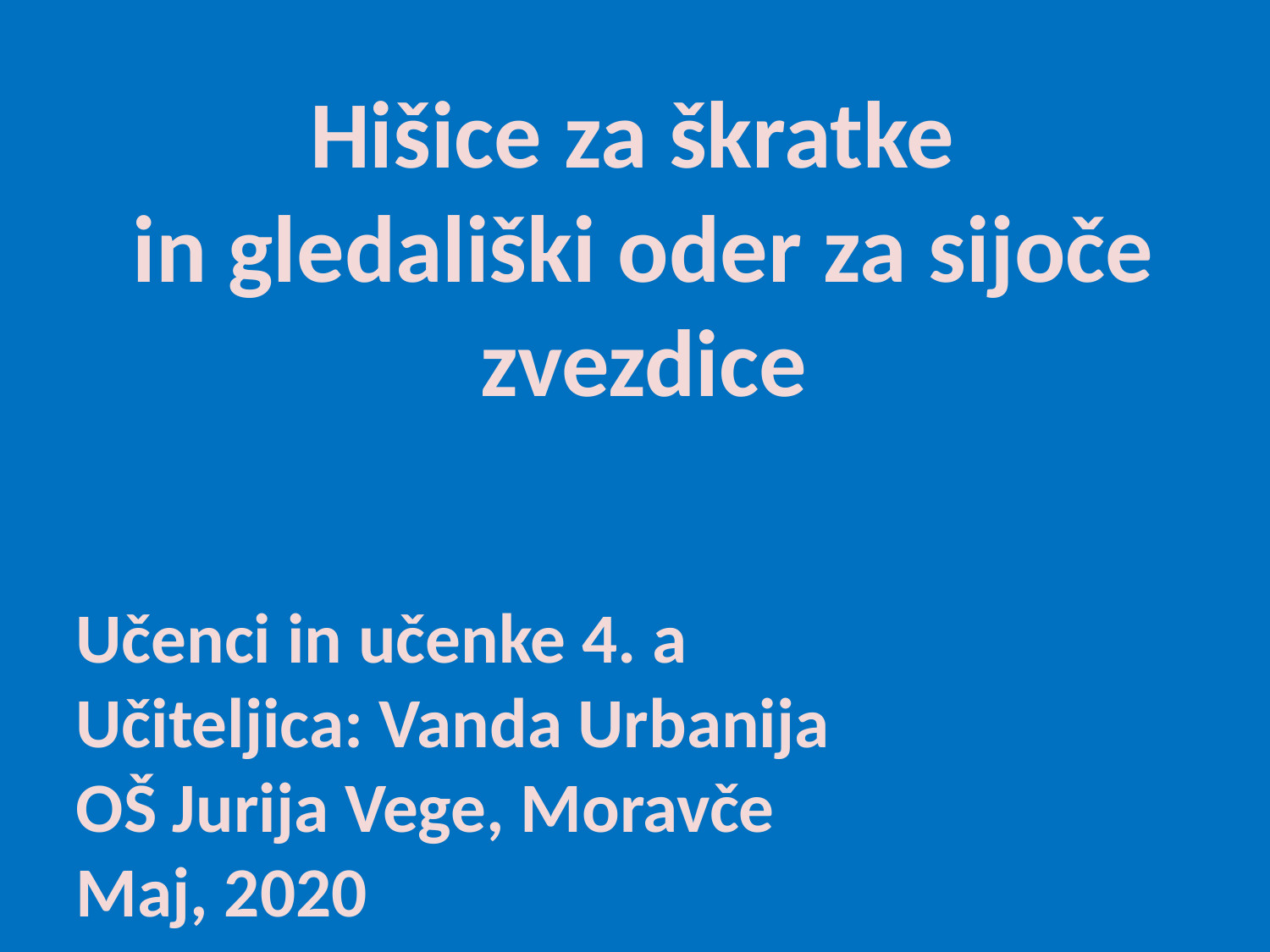

Hišice za škratke
in gledališki oder za sijoče zvezdice

Učenci in učenke 4. a
Učiteljica: Vanda Urbanija
OŠ Jurija Vege, Moravče
Maj, 2020